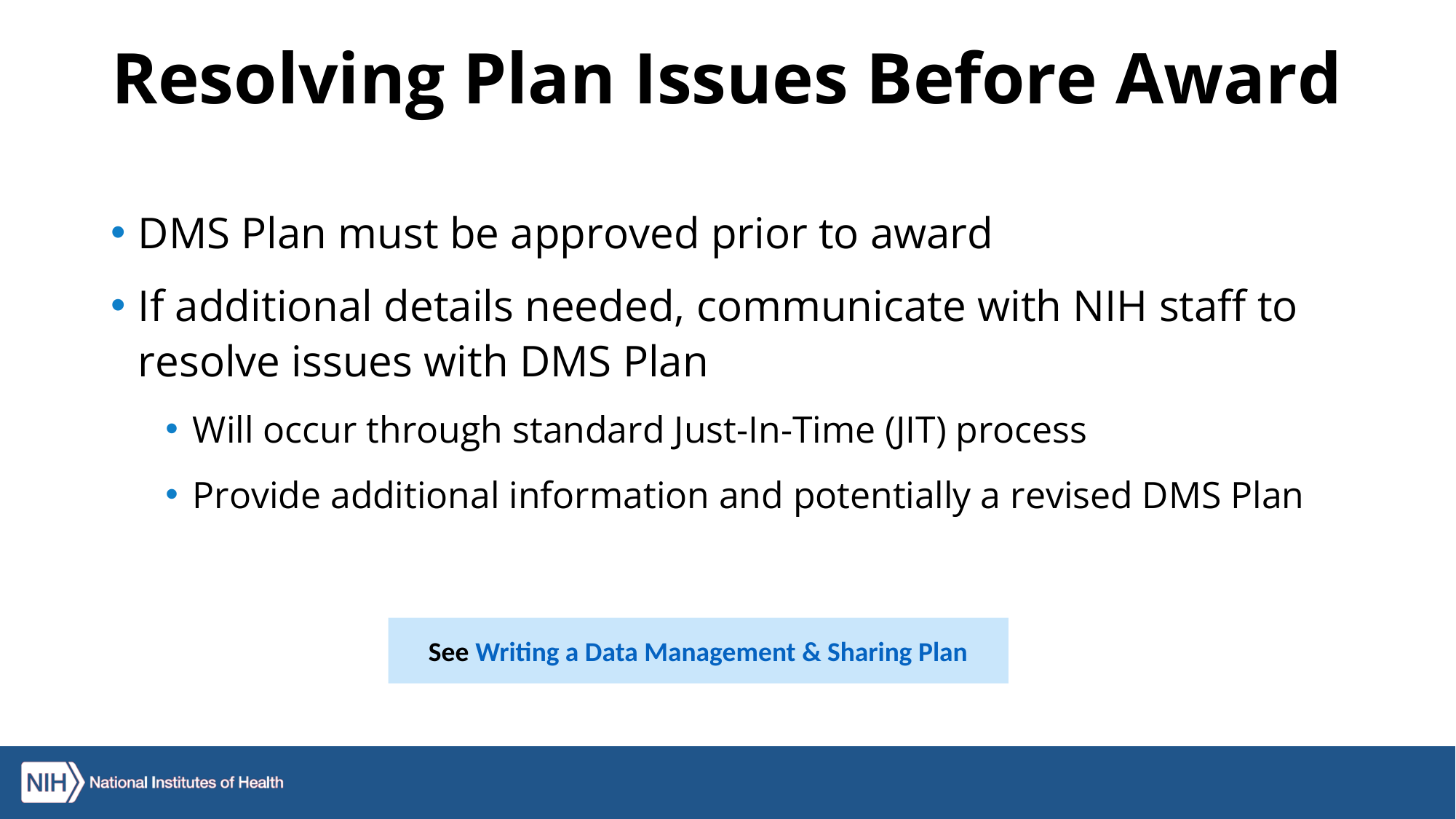

# Resolving Plan Issues Before Award
DMS Plan must be approved prior to award
If additional details needed, communicate with NIH staff to resolve issues with DMS Plan
Will occur through standard Just-In-Time (JIT) process
Provide additional information and potentially a revised DMS Plan
See Writing a Data Management & Sharing Plan